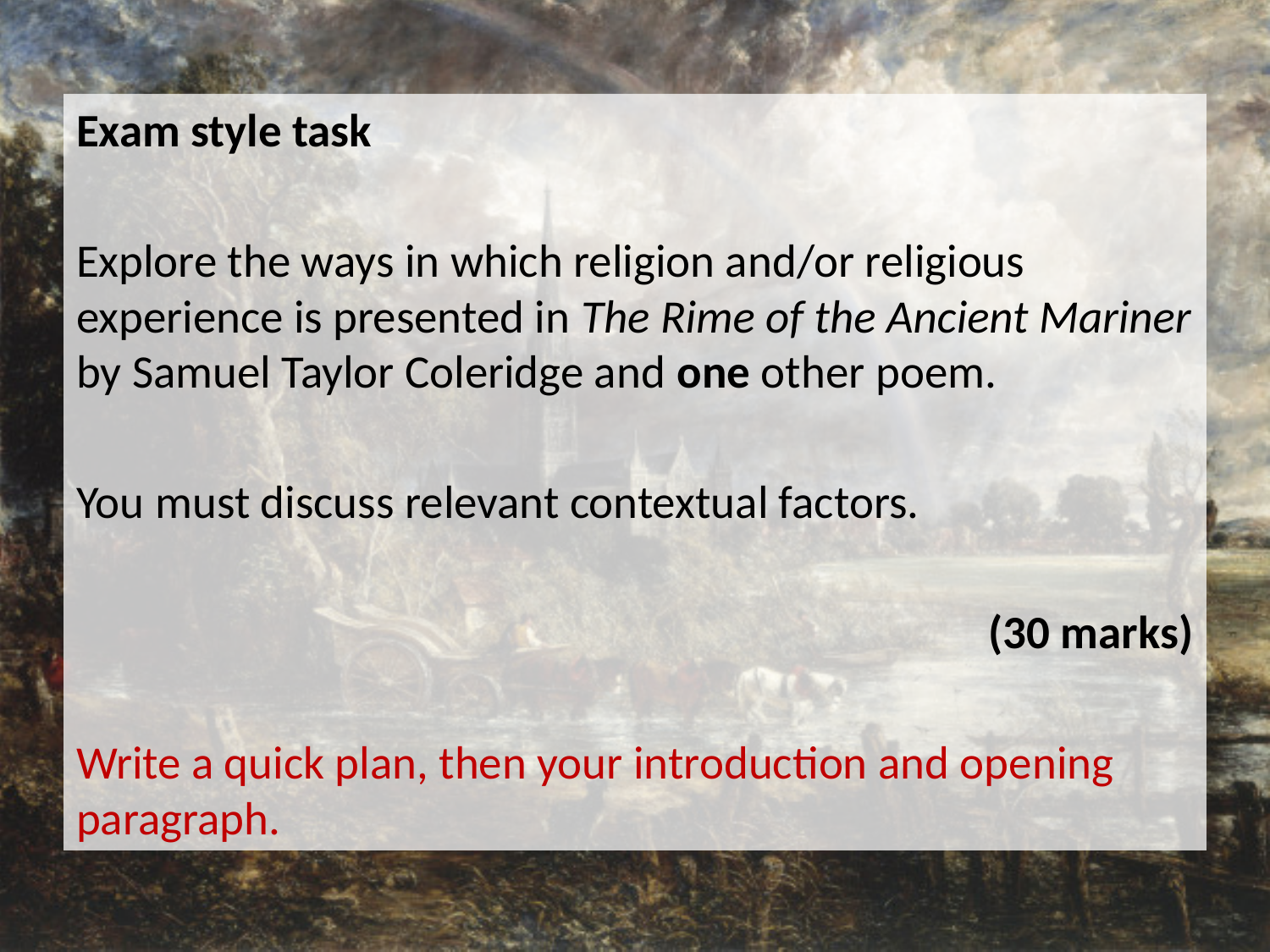

Exam style task

Explore the ways in which religion and/or religious experience is presented in The Rime of the Ancient Mariner by Samuel Taylor Coleridge and one other poem.

You must discuss relevant contextual factors.

(30 marks)

Write a quick plan, then your introduction and opening paragraph.